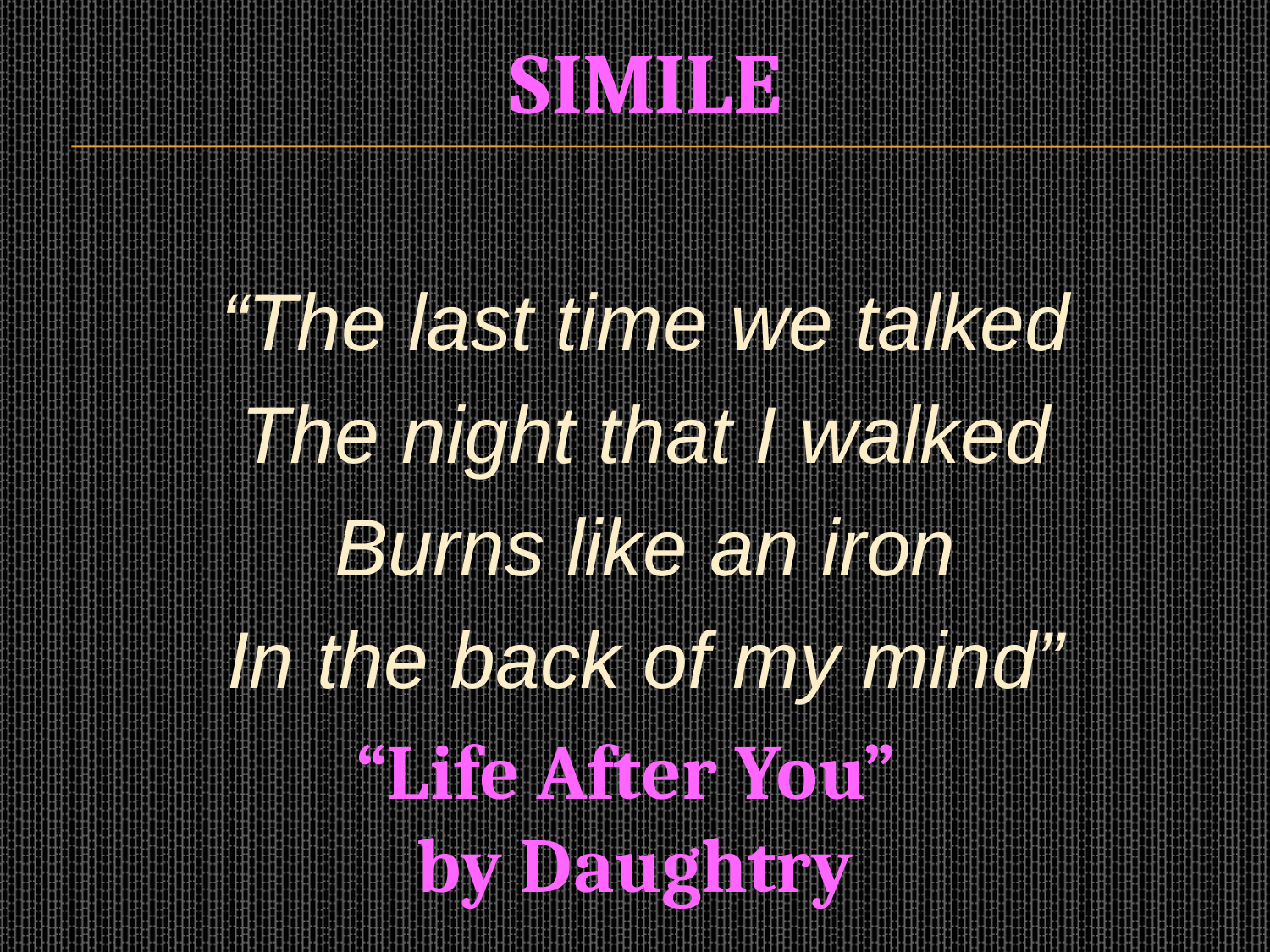

# Simile
“The last time we talked
The night that I walked
Burns like an iron
In the back of my mind”

“Life After You”
by Daughtry